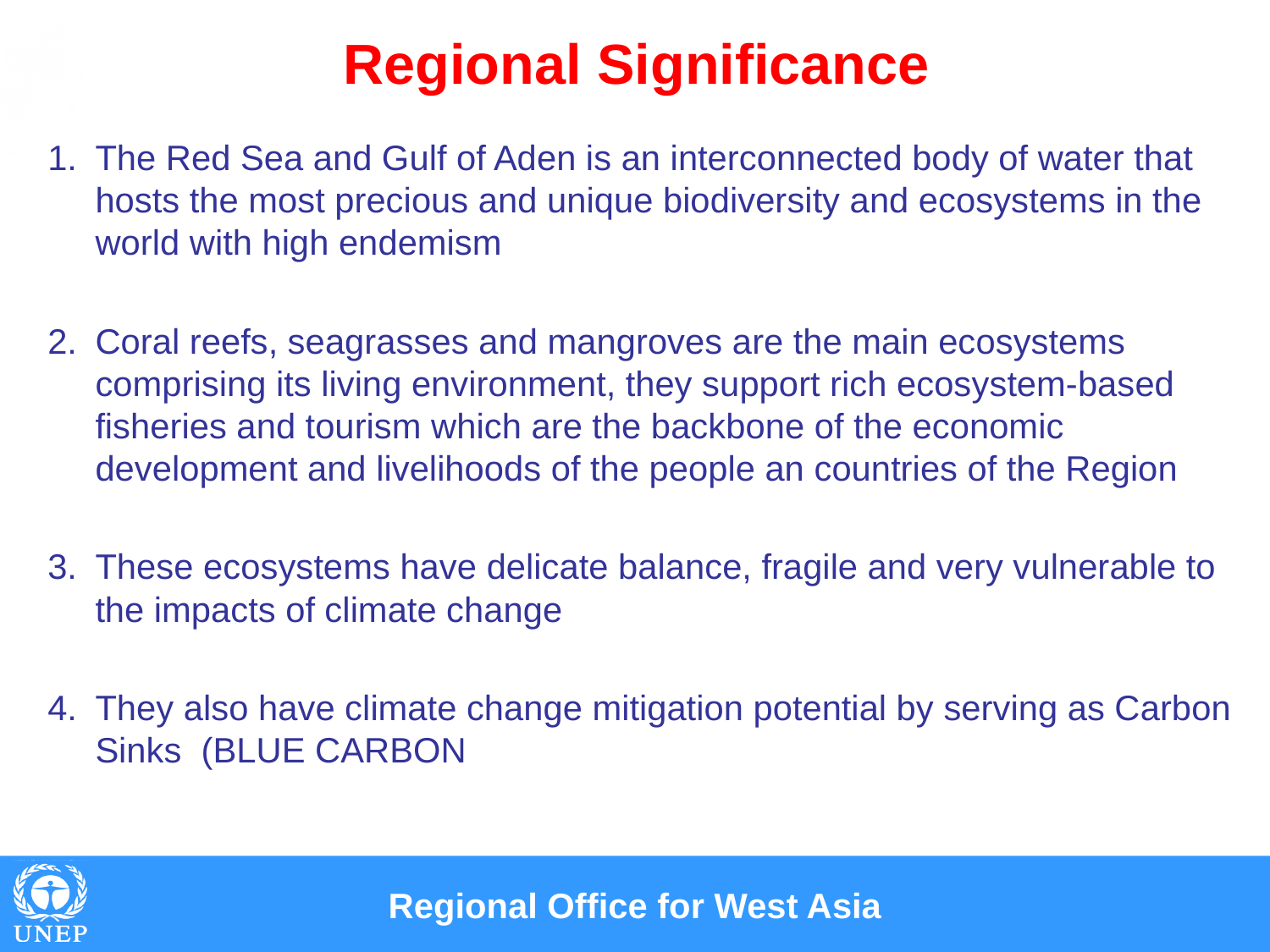

# Regional Significance
The Red Sea and Gulf of Aden is an interconnected body of water that hosts the most precious and unique biodiversity and ecosystems in the world with high endemism

Coral reefs, seagrasses and mangroves are the main ecosystems comprising its living environment, they support rich ecosystem-based fisheries and tourism which are the backbone of the economic development and livelihoods of the people an countries of the Region

These ecosystems have delicate balance, fragile and very vulnerable to the impacts of climate change

They also have climate change mitigation potential by serving as Carbon Sinks  (BLUE CARBON